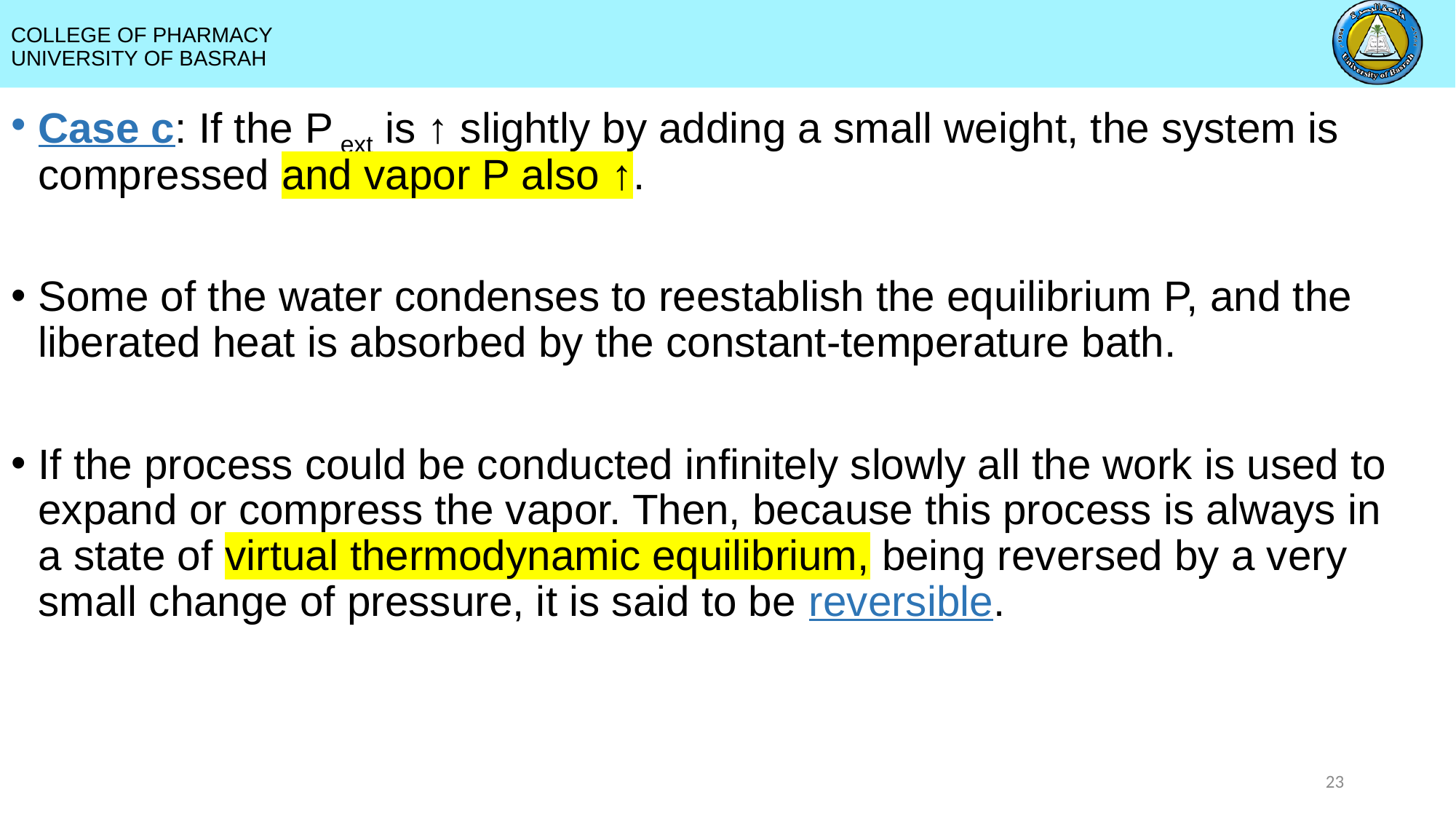

Case c: If the P ext is ↑ slightly by adding a small weight, the system is compressed and vapor P also ↑.

Some of the water condenses to reestablish the equilibrium P, and the liberated heat is absorbed by the constant-temperature bath.

If the process could be conducted infinitely slowly all the work is used to expand or compress the vapor. Then, because this process is always in a state of virtual thermodynamic equilibrium, being reversed by a very small change of pressure, it is said to be reversible.

23